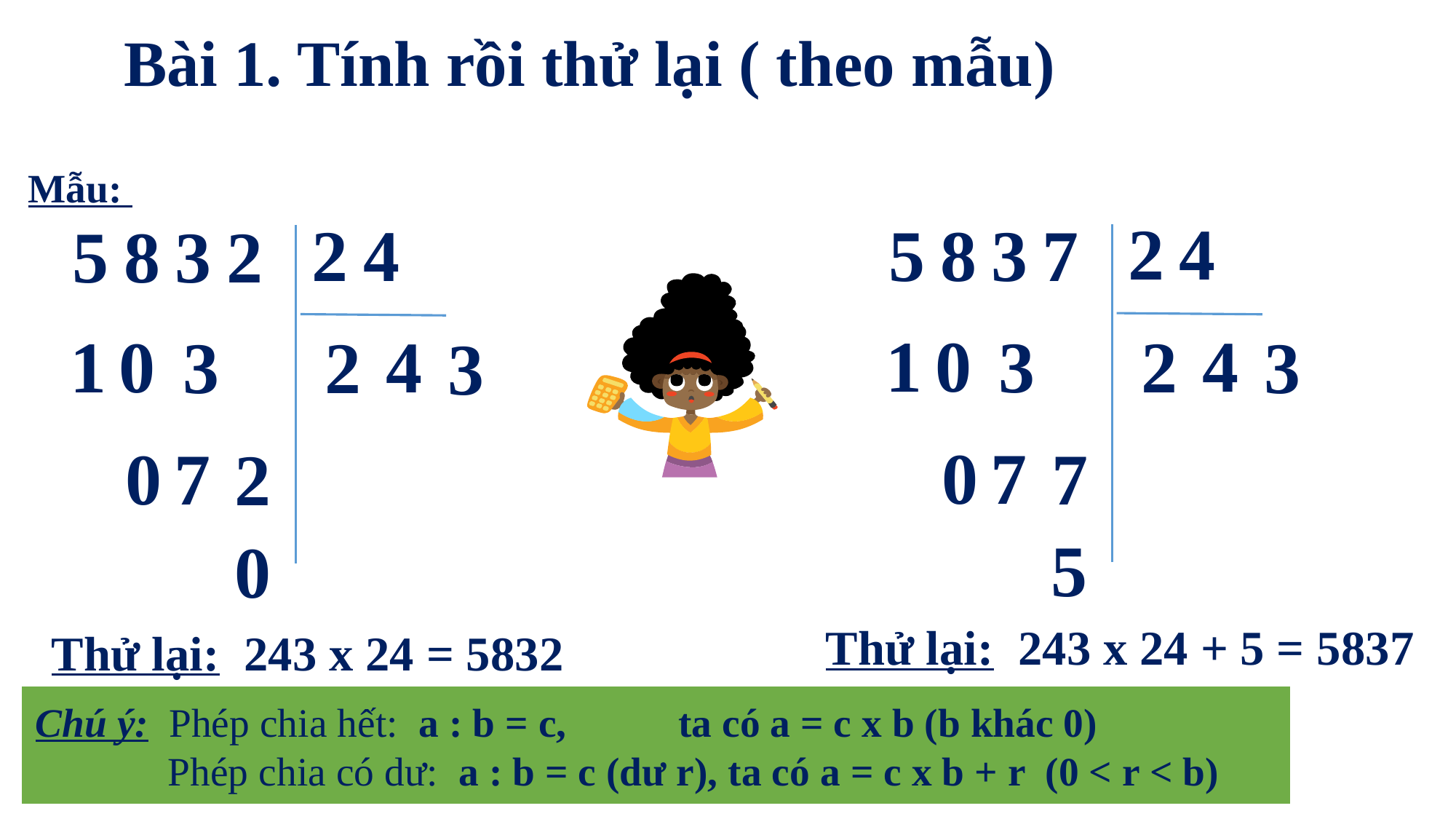

# Bài 1. Tính rồi thử lại ( theo mẫu)
Mẫu:

24
24
5837
5832

10
4
2
3
10
4
2
3
3
3
07
7
07
2
5
0
Thử lại:  243 x 24 + 5 = 5837

Thử lại:  243 x 24 = 5832

Chú ý:  Phép chia hết:  a : b = c,           ta có a = c x b (b khác 0)
             Phép chia có dư:  a : b = c (dư r), ta có a = c x b + r  (0 < r < b)